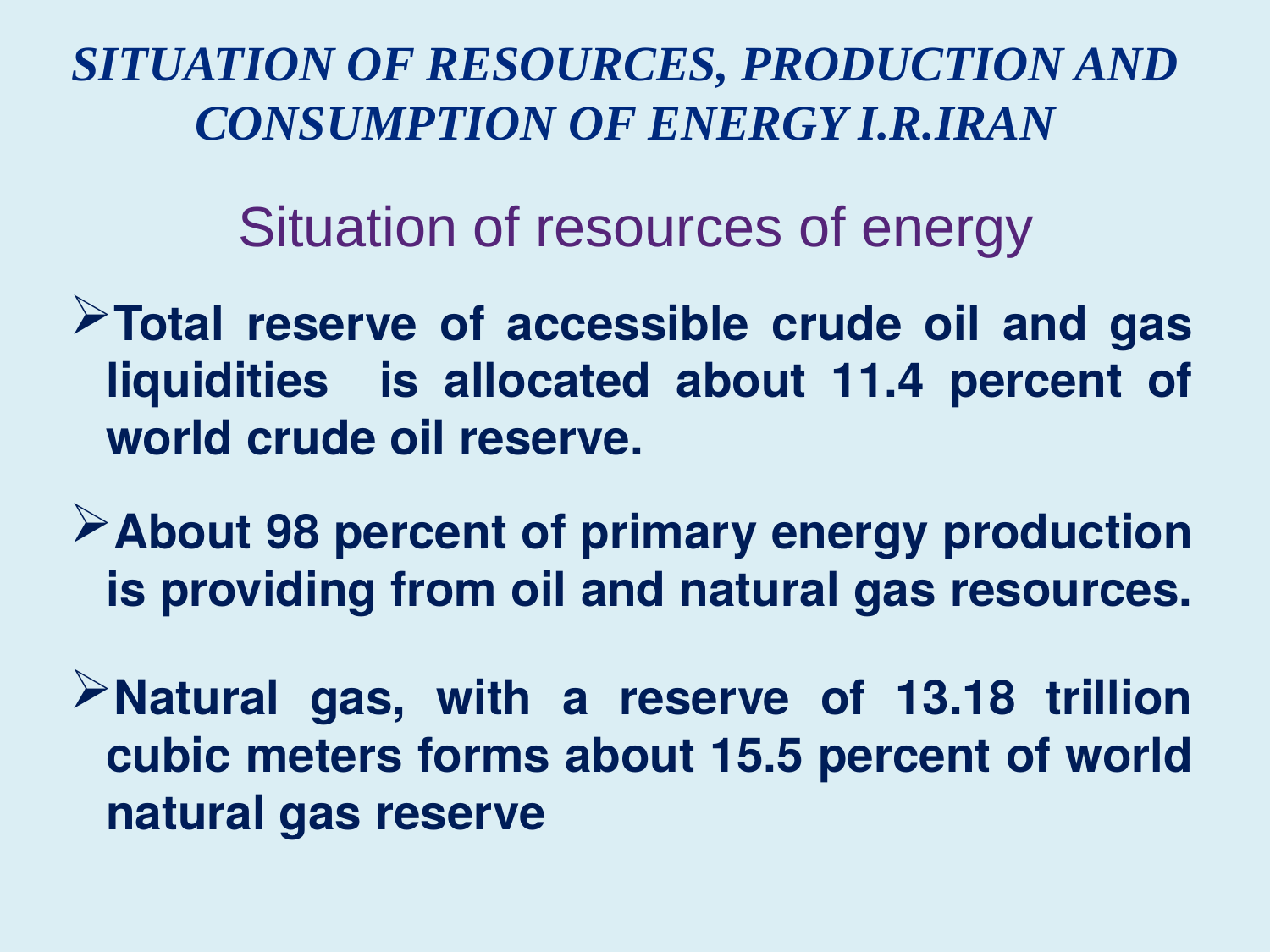

Situation of resources, production and consumption of energy I.R.IRAN
# Situation of resources of energy
Total reserve of accessible crude oil and gas liquidities  is allocated about 11.4 percent of world crude oil reserve.

About 98 percent of primary energy production is providing from oil and natural gas resources.

Natural gas, with a reserve of 13.18 trillion cubic meters forms about 15.5 percent of world natural gas reserve